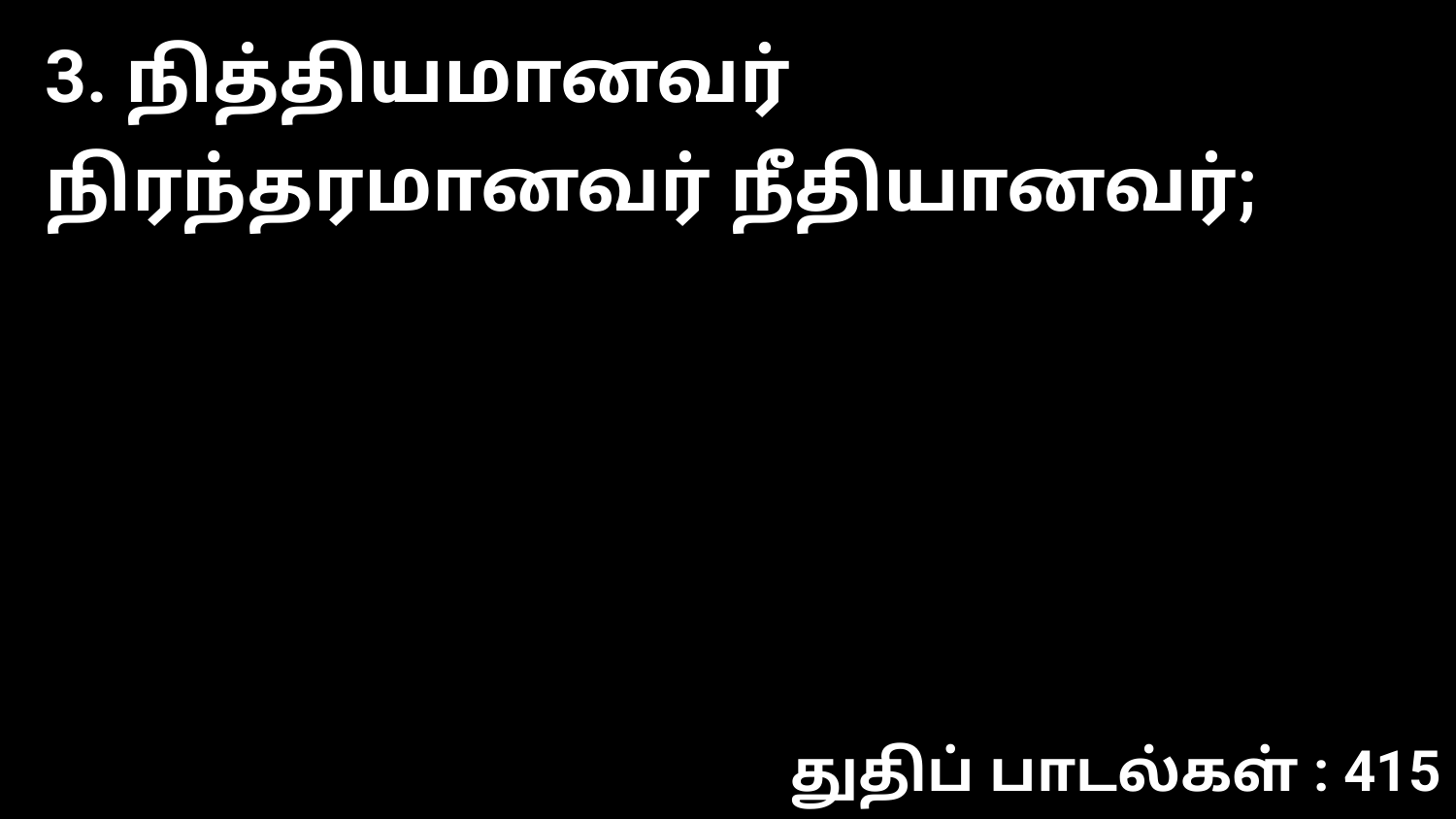

3. நித்தியமானவர் நிரந்தரமானவர் நீதியானவர்;
துதிப் பாடல்கள் : 415